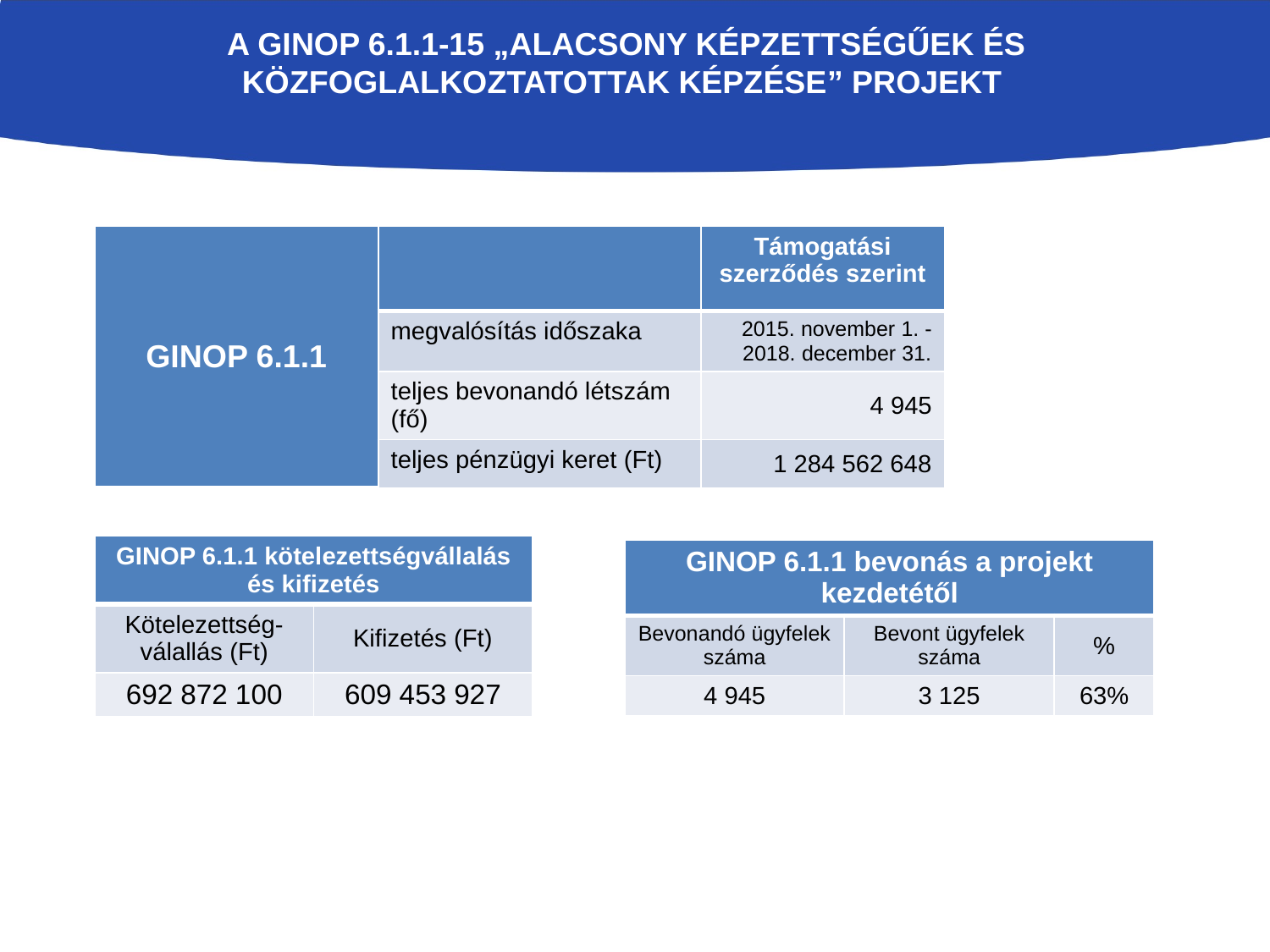

# A GINOP 6.1.1-15 „Alacsony képzettségűek és közfoglalkoztatottak képzése” projekt
| GINOP 6.1.1 |  | Támogatási szerződés szerint |
| --- | --- | --- |
|  | megvalósítás időszaka | 2015. november 1. - 2018. december 31. |
|  | teljes bevonandó létszám (fő) | 4 945 |
|  | teljes pénzügyi keret (Ft) | 1 284 562 648 |
| GINOP 6.1.1 kötelezettségvállalás és kifizetés |  |
| --- | --- |
| Kötelezettség-válallás (Ft) | Kifizetés (Ft) |
| 692 872 100 | 609 453 927 |
| GINOP 6.1.1 bevonás a projekt kezdetétől |  |  |
| --- | --- | --- |
| Bevonandó ügyfelek száma | Bevont ügyfelek száma | % |
| 4 945 | 3 125 | 63% |